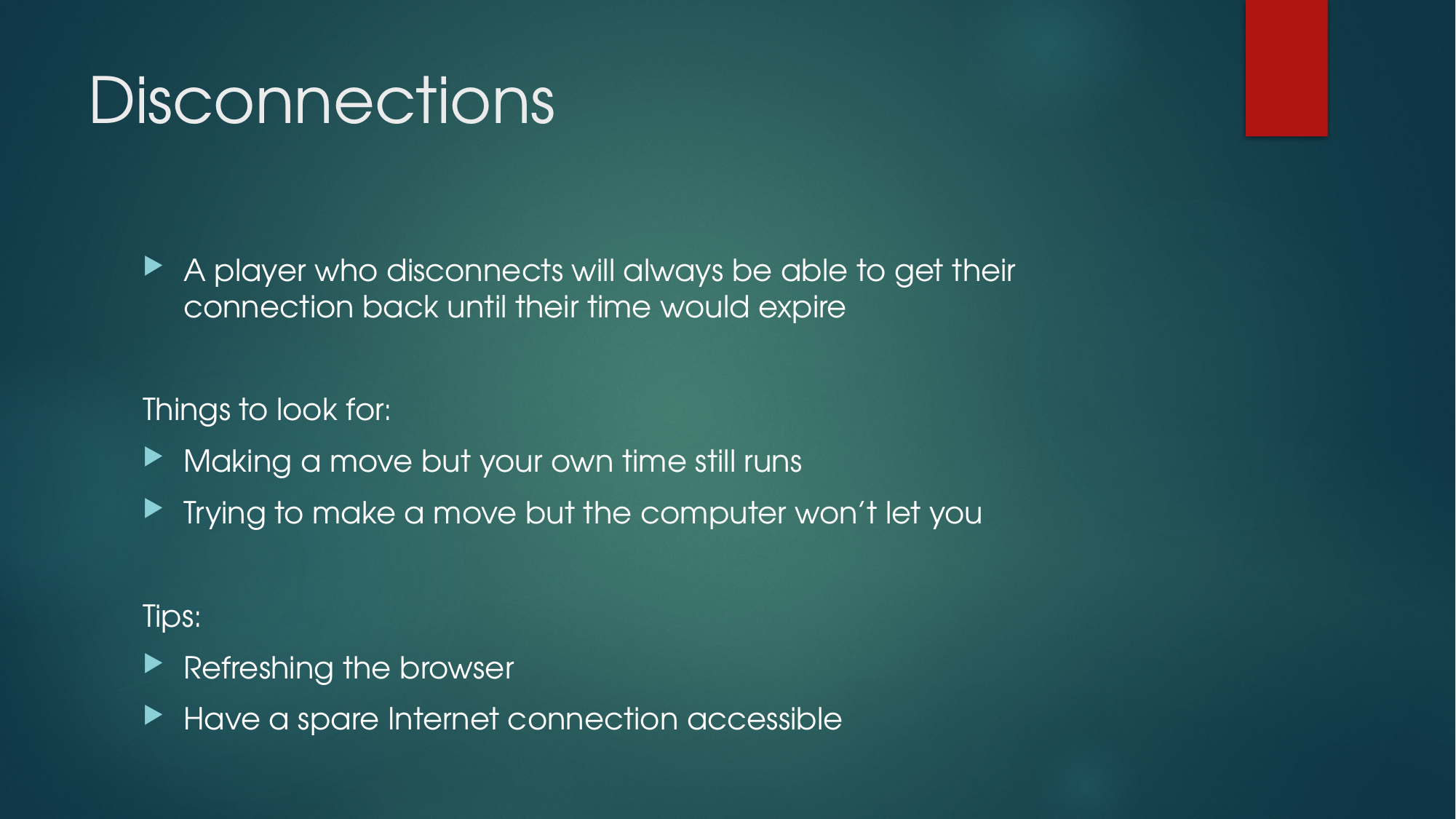

# Disconnections
A player who disconnects will always be able to get their connection back until their time would expire

Things to look for:
Making a move but your own time still runs
Trying to make a move but the computer won’t let you

Tips:
Refreshing the browser
Have a spare Internet connection accessible